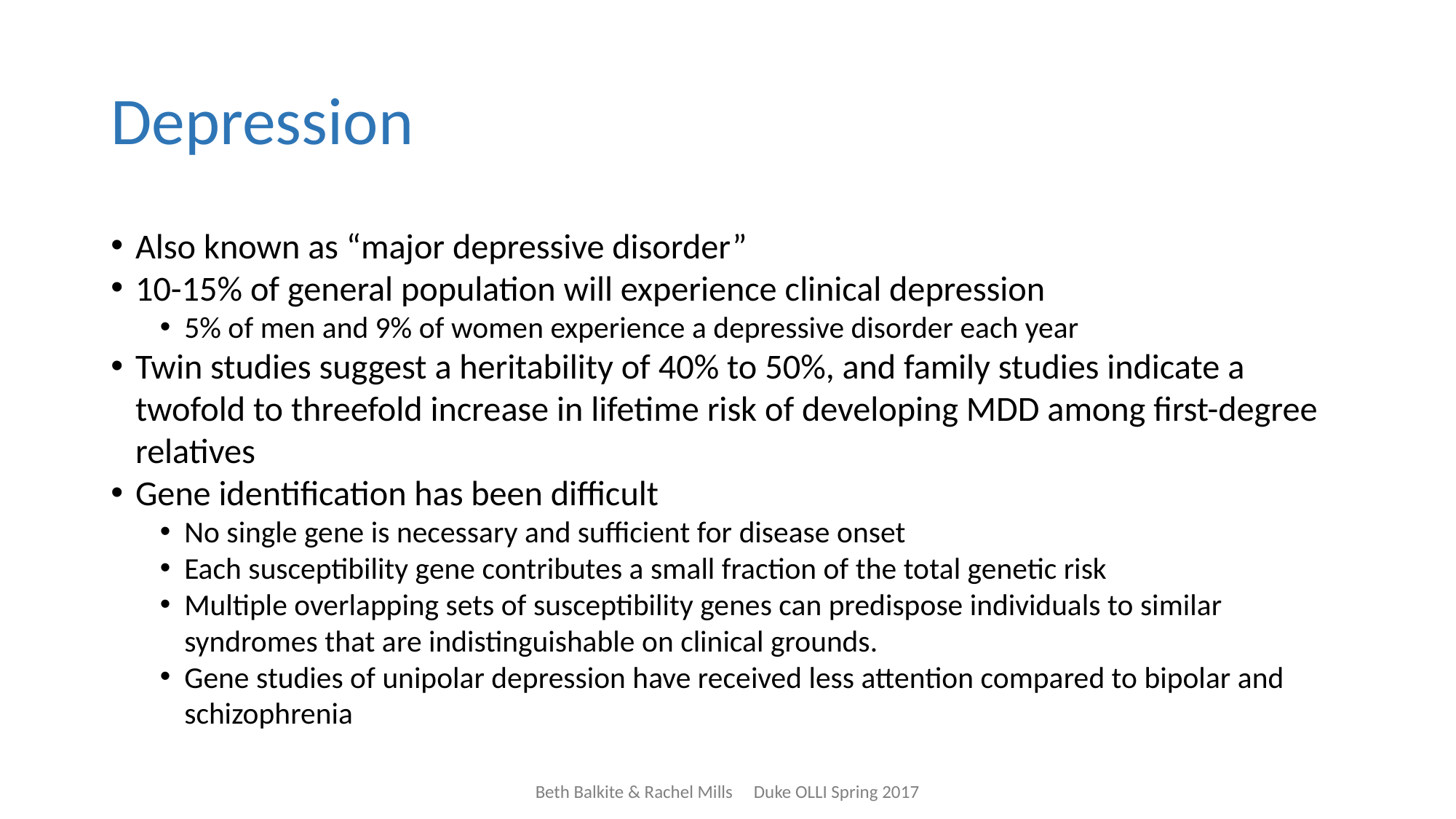

# Depression
Also known as “major depressive disorder”
10-15% of general population will experience clinical depression
5% of men and 9% of women experience a depressive disorder each year
Twin studies suggest a heritability of 40% to 50%, and family studies indicate a twofold to threefold increase in lifetime risk of developing MDD among first-degree relatives
Gene identification has been difficult
No single gene is necessary and sufficient for disease onset
Each susceptibility gene contributes a small fraction of the total genetic risk
Multiple overlapping sets of susceptibility genes can predispose individuals to similar syndromes that are indistinguishable on clinical grounds.
Gene studies of unipolar depression have received less attention compared to bipolar and schizophrenia